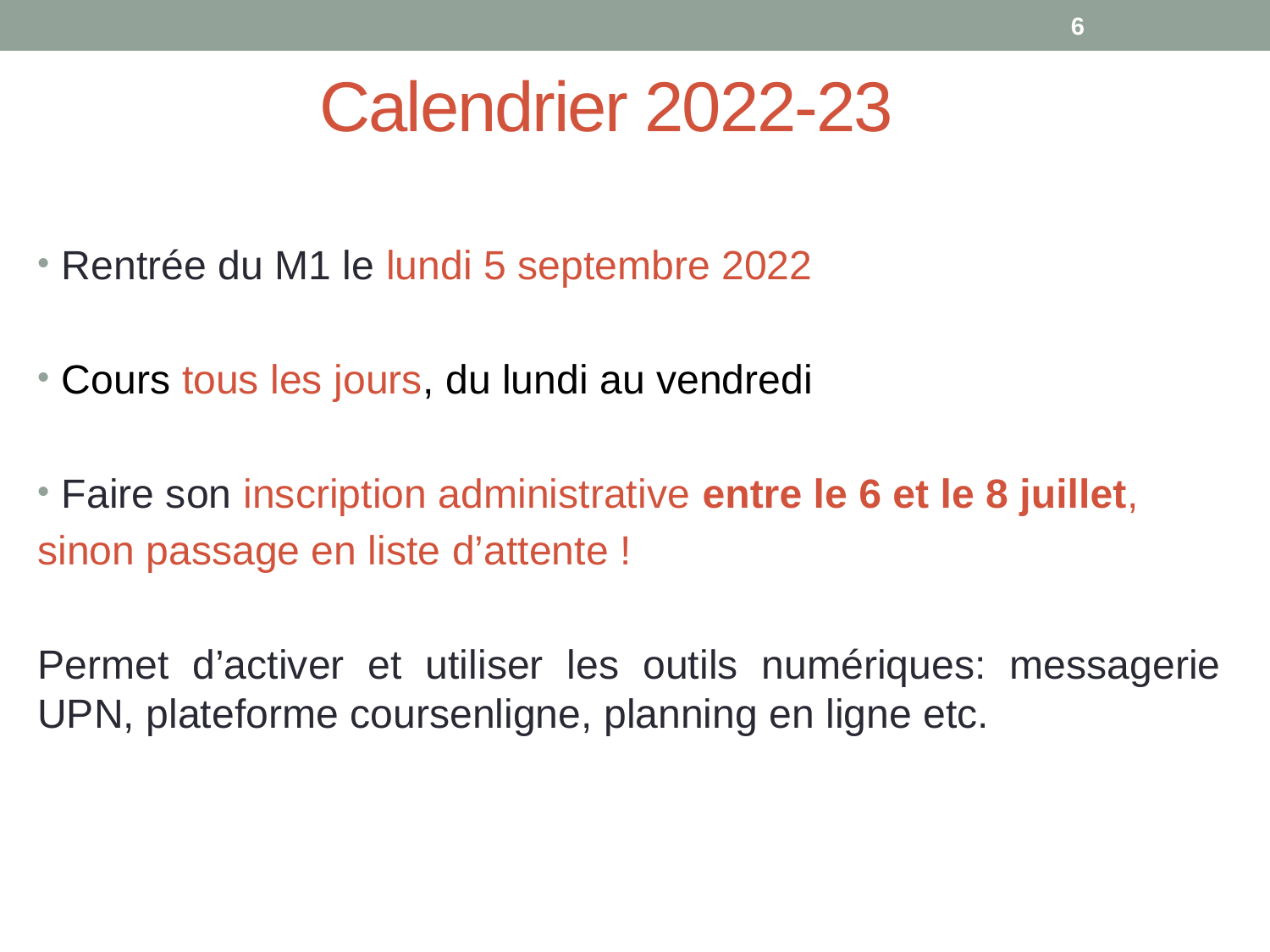

6
Calendrier 2022-23

Rentrée du M1 le lundi 5 septembre 2022

Cours tous les jours, du lundi au vendredi

Faire son inscription administrative entre le 6 et le 8 juillet,
sinon passage en liste d’attente !

Permet d’activer et utiliser les outils numériques: messagerie UPN, plateforme coursenligne, planning en ligne etc.